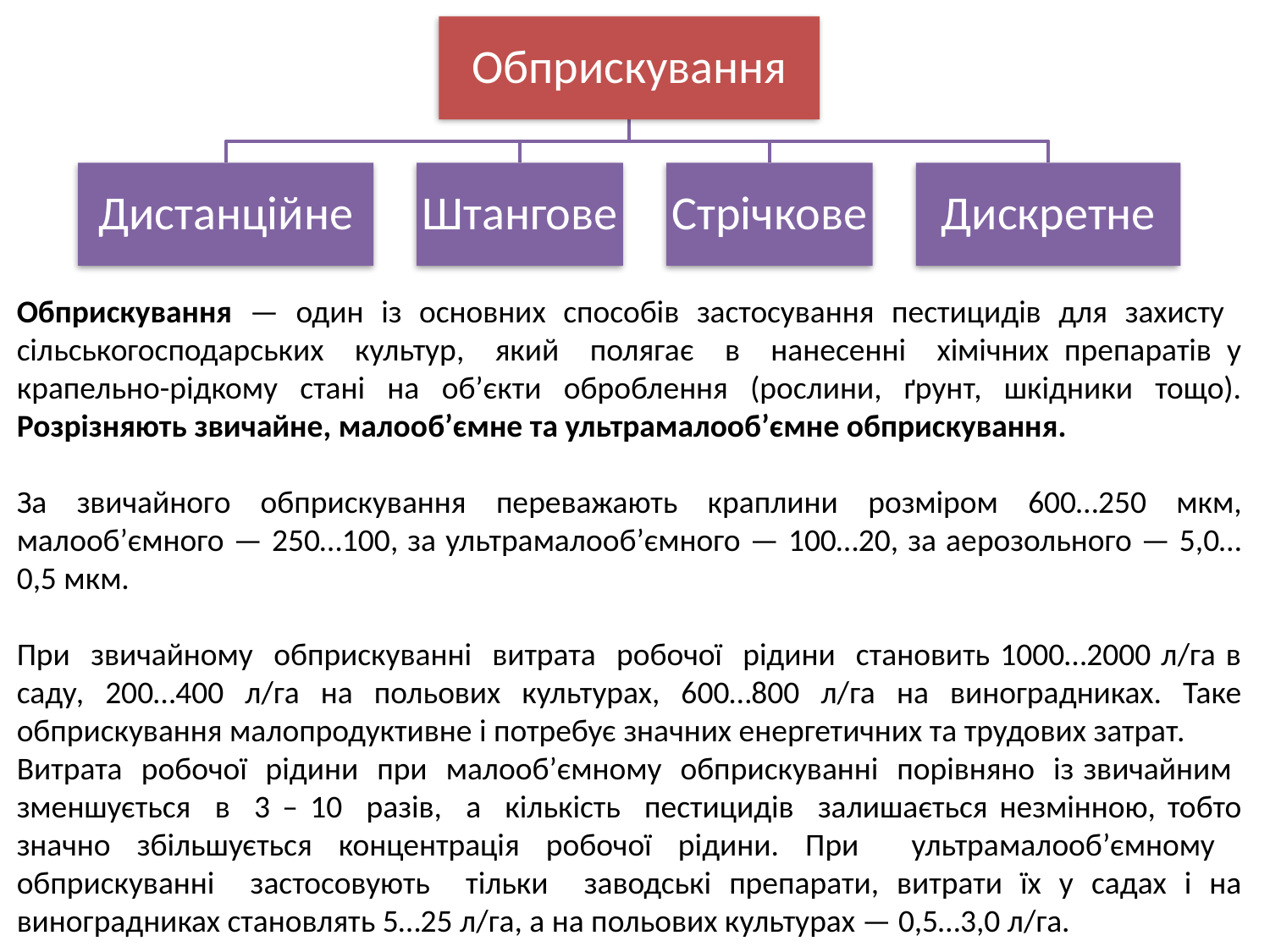

Обприскування
Дистанційне
Штангове
Стрічкове
Дискретне
Обприскування — один із основних способів застосування пестицидів для захисту  сільськогосподарських  культур,  який  полягає  в  нанесенні  хімічних препаратів у крапельно-рідкому стані на об’єкти оброблення (рослини, ґрунт, шкідники тощо). Розрізняють звичайне, малооб’ємне та ультрамалооб’ємне обприскування.

За звичайного обприскування переважають краплини розміром 600…250 мкм, малооб’ємного — 250…100, за ультрамалооб’ємного — 100…20, за аерозольного — 5,0…0,5 мкм.

При  звичайному  обприскуванні  витрата  робочої  рідини  становить 1000…2000 л/га в саду, 200…400 л/га на польових культурах, 600…800 л/га на виноградниках. Таке обприскування малопродуктивне і потребує значних енергетичних та трудових затрат.
Витрата  робочої  рідини  при  малооб’ємному  обприскуванні  порівняно  із звичайним  зменшується  в  3 – 10  разів,  а  кількість  пестицидів  залишається незмінною, тобто значно збільшується концентрація робочої рідини. При  ультрамалооб’ємному  обприскуванні  застосовують  тільки  заводські препарати, витрати їх у садах і на виноградниках становлять 5…25 л/га, а на польових культурах — 0,5…3,0 л/га.